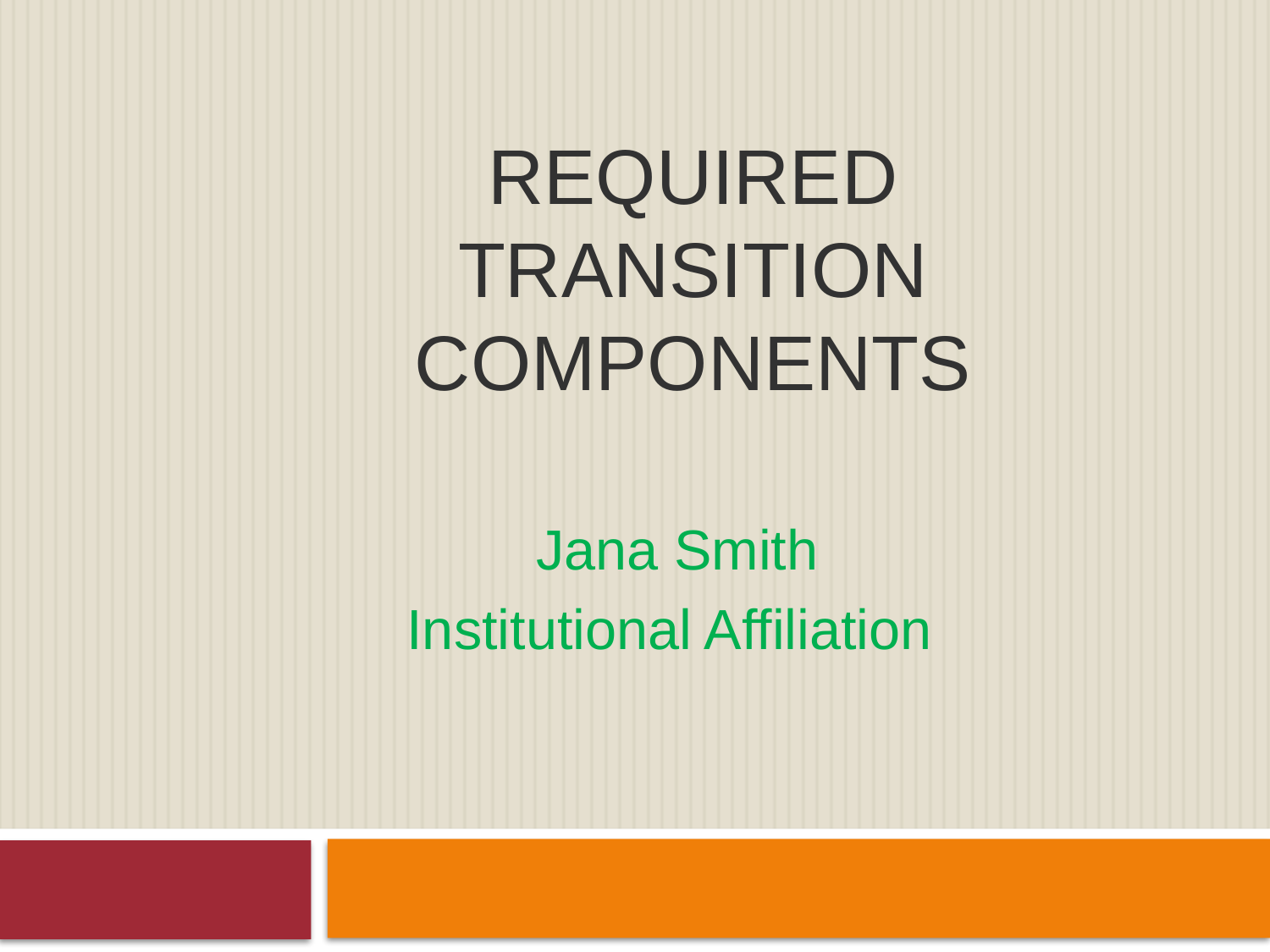

# Required Transition Components
Jana Smith
Institutional Affiliation